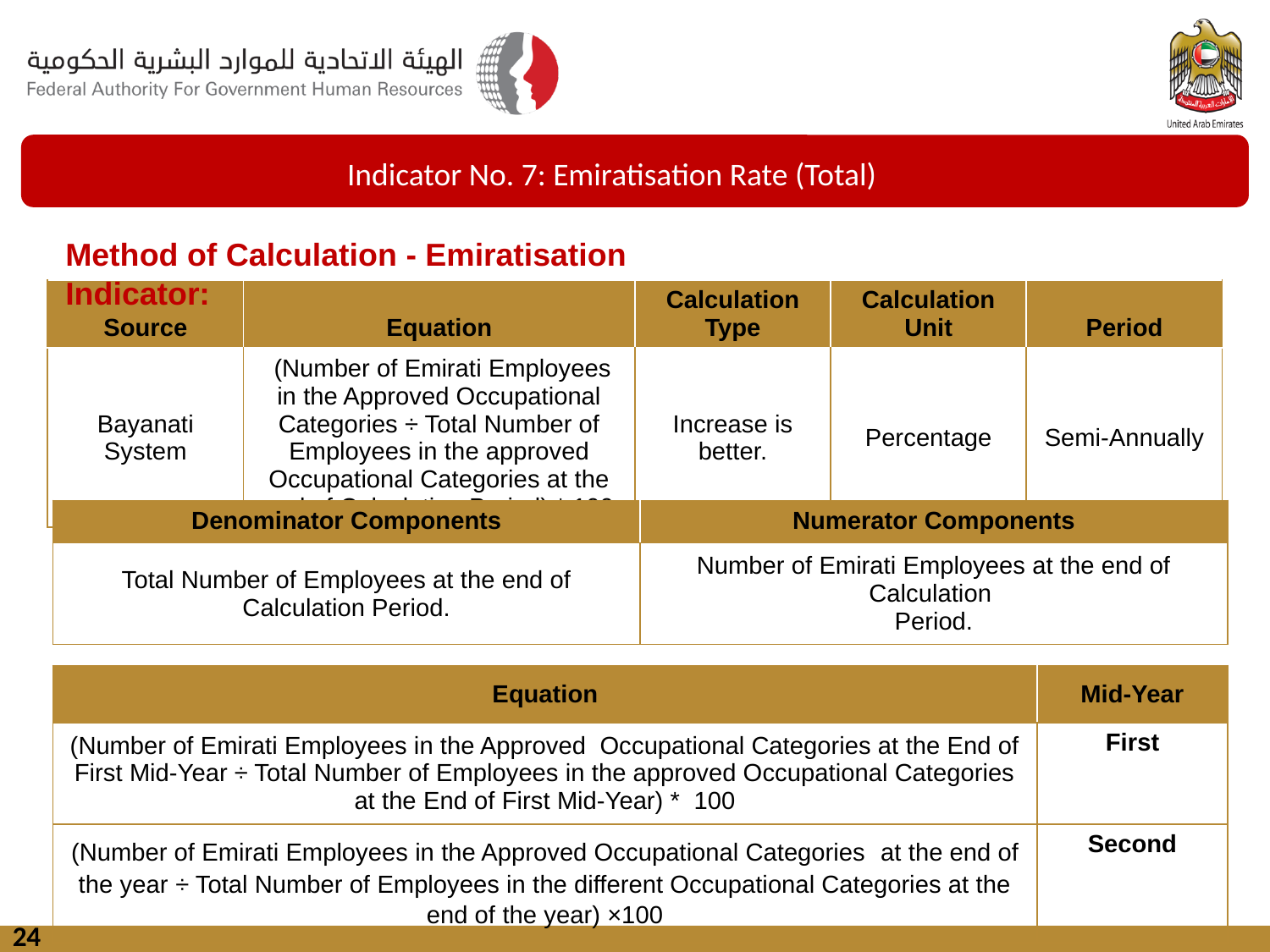

Indicator No. 7: Emiratisation Rate (Total)
Method of Calculation - Emiratisation Indicator:
| Source | Equation | Calculation Type | Calculation Unit | Period |
| --- | --- | --- | --- | --- |
| Bayanati System | (Number of Emirati Employees in the Approved Occupational Categories ÷ Total Number of Employees in the approved Occupational Categories at the end of Calculation Period) \* 100 | Increase is better. | Percentage | Semi-Annually |
| Denominator Components | Numerator Components |
| --- | --- |
| Total Number of Employees at the end of Calculation Period. | Number of Emirati Employees at the end of Calculation Period. |
| Equation | Mid-Year |
| --- | --- |
| (Number of Emirati Employees in the Approved Occupational Categories at the End of First Mid-Year ÷ Total Number of Employees in the approved Occupational Categories at the End of First Mid-Year) \* 100 | First |
| (Number of Emirati Employees in the Approved Occupational Categories at the end of the year ÷ Total Number of Employees in the different Occupational Categories at the end of the year) ×100 | Second |
24